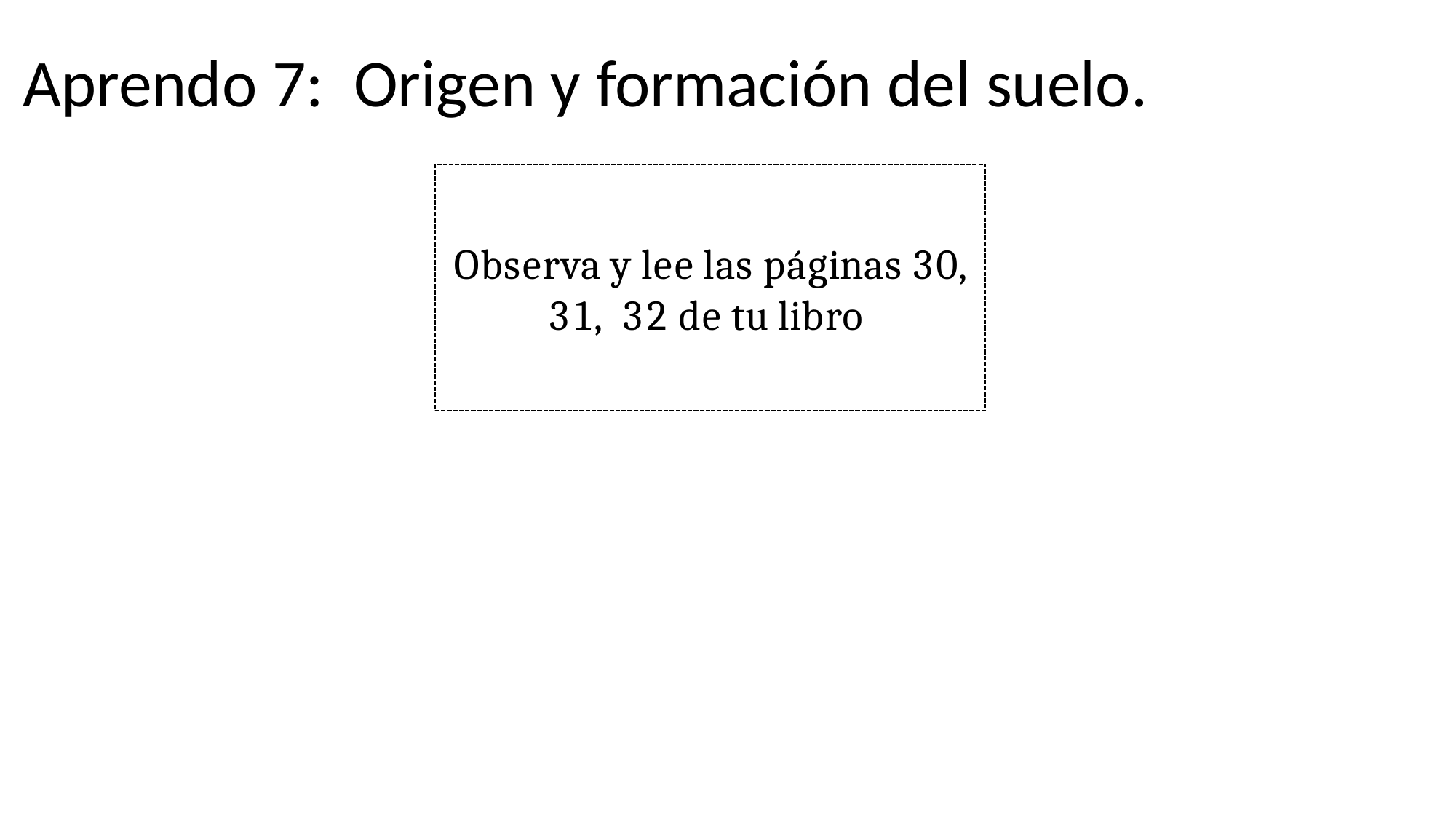

# Aprendo 7:  Origen y formación del suelo.
Observa y lee las páginas 30, 31,  32 de tu libro